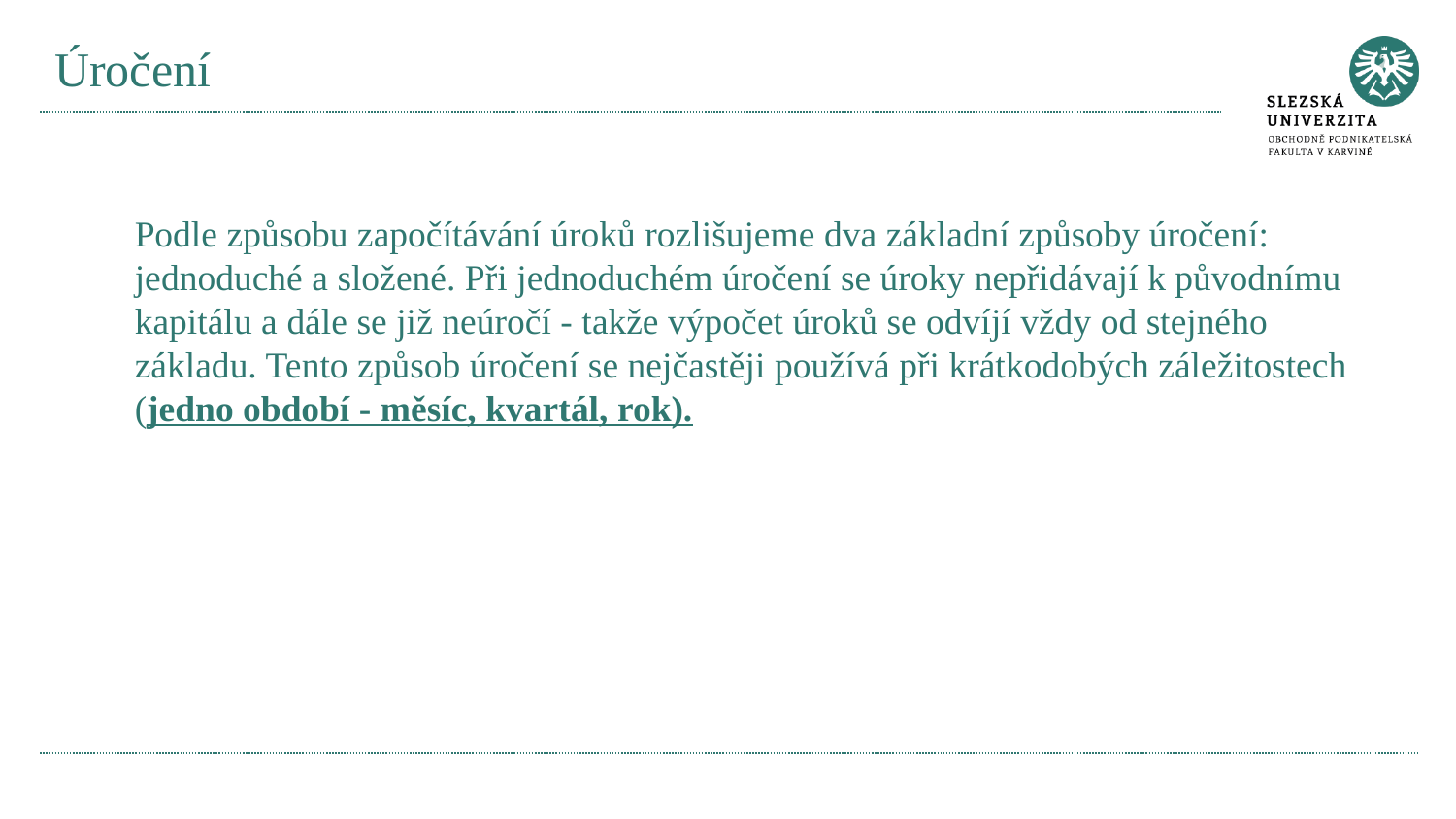

# Úročení
Podle způsobu započítávání úroků rozlišujeme dva základní způsoby úročení: jednoduché a složené. Při jednoduchém úročení se úroky nepřidávají k původnímu kapitálu a dále se již neúročí - takže výpočet úroků se odvíjí vždy od stejného základu. Tento způsob úročení se nejčastěji používá při krátkodobých záležitostech (jedno období - měsíc, kvartál, rok).